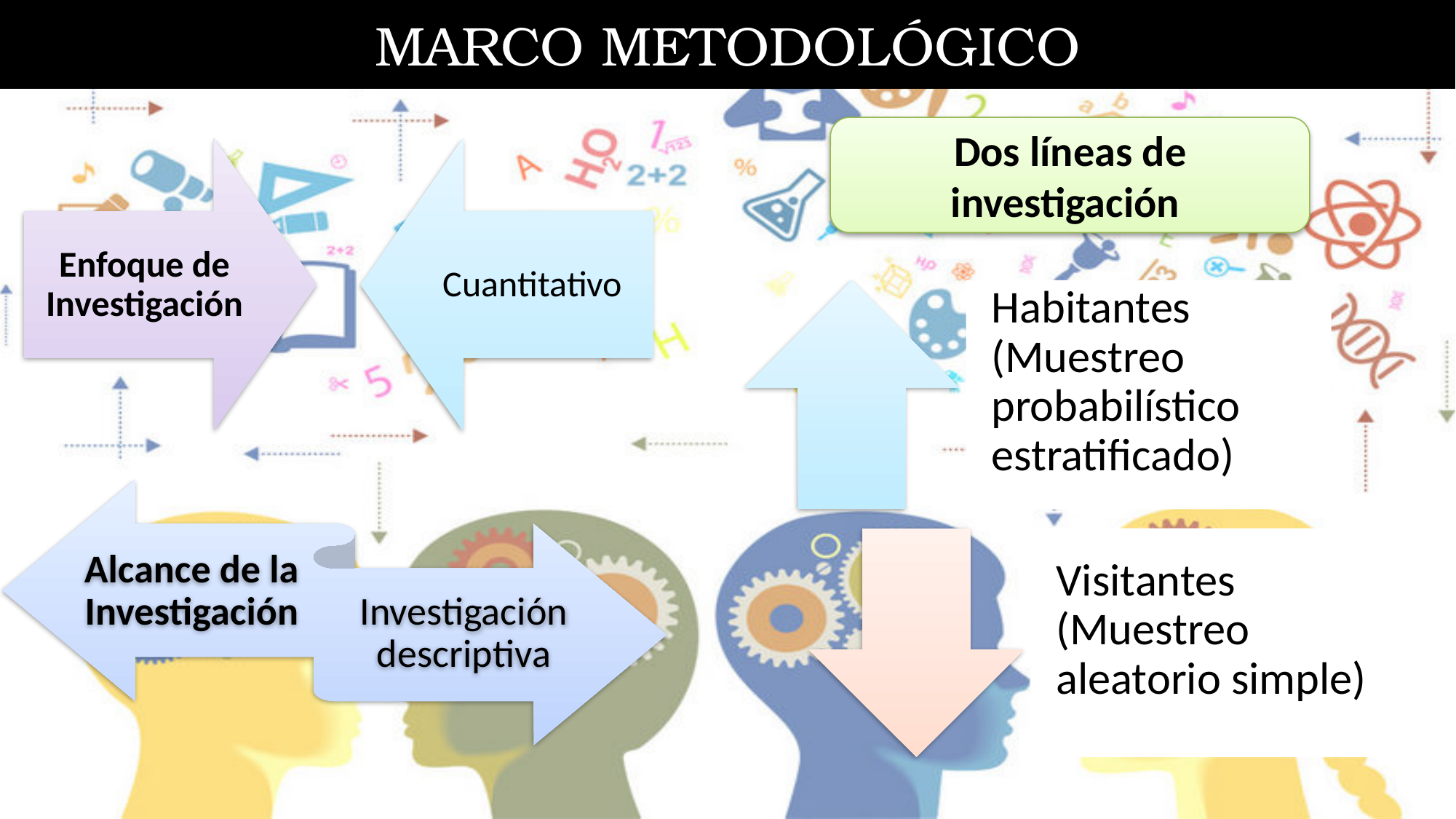

MARCO METODOLÓGICO
Dos líneas de investigación
Enfoque de Investigación
Cuantitativo
Habitantes (Muestreo probabilístico estratificado)
Visitantes (Muestreo aleatorio simple)
Alcance de la Investigación
Investigación descriptiva